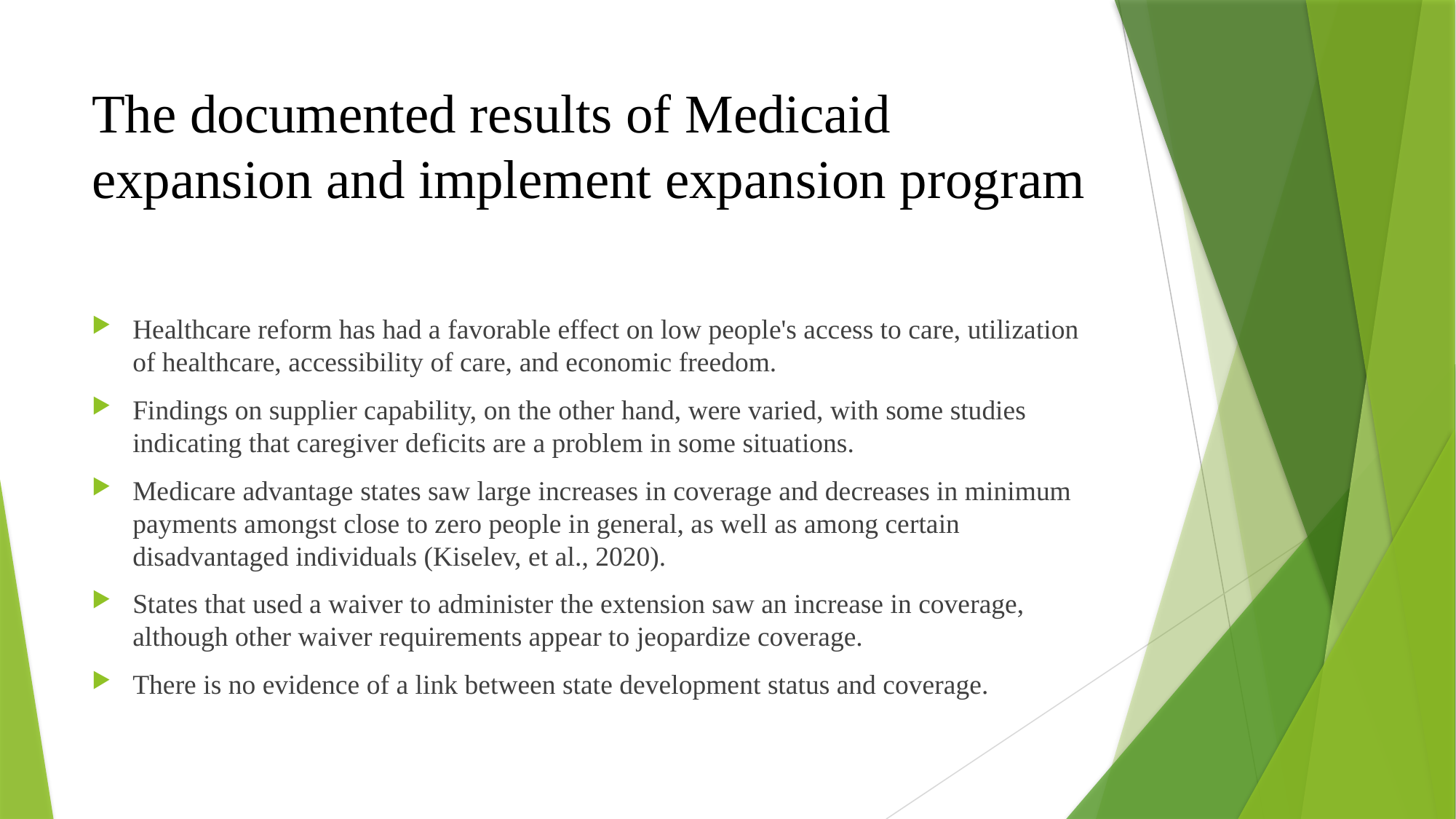

# The documented results of Medicaid expansion and implement expansion program

Healthcare reform has had a favorable effect on low people's access to care, utilization of healthcare, accessibility of care, and economic freedom.
Findings on supplier capability, on the other hand, were varied, with some studies indicating that caregiver deficits are a problem in some situations.
Medicare advantage states saw large increases in coverage and decreases in minimum payments amongst close to zero people in general, as well as among certain disadvantaged individuals (Kiselev, et al., 2020).
States that used a waiver to administer the extension saw an increase in coverage, although other waiver requirements appear to jeopardize coverage.
There is no evidence of a link between state development status and coverage.